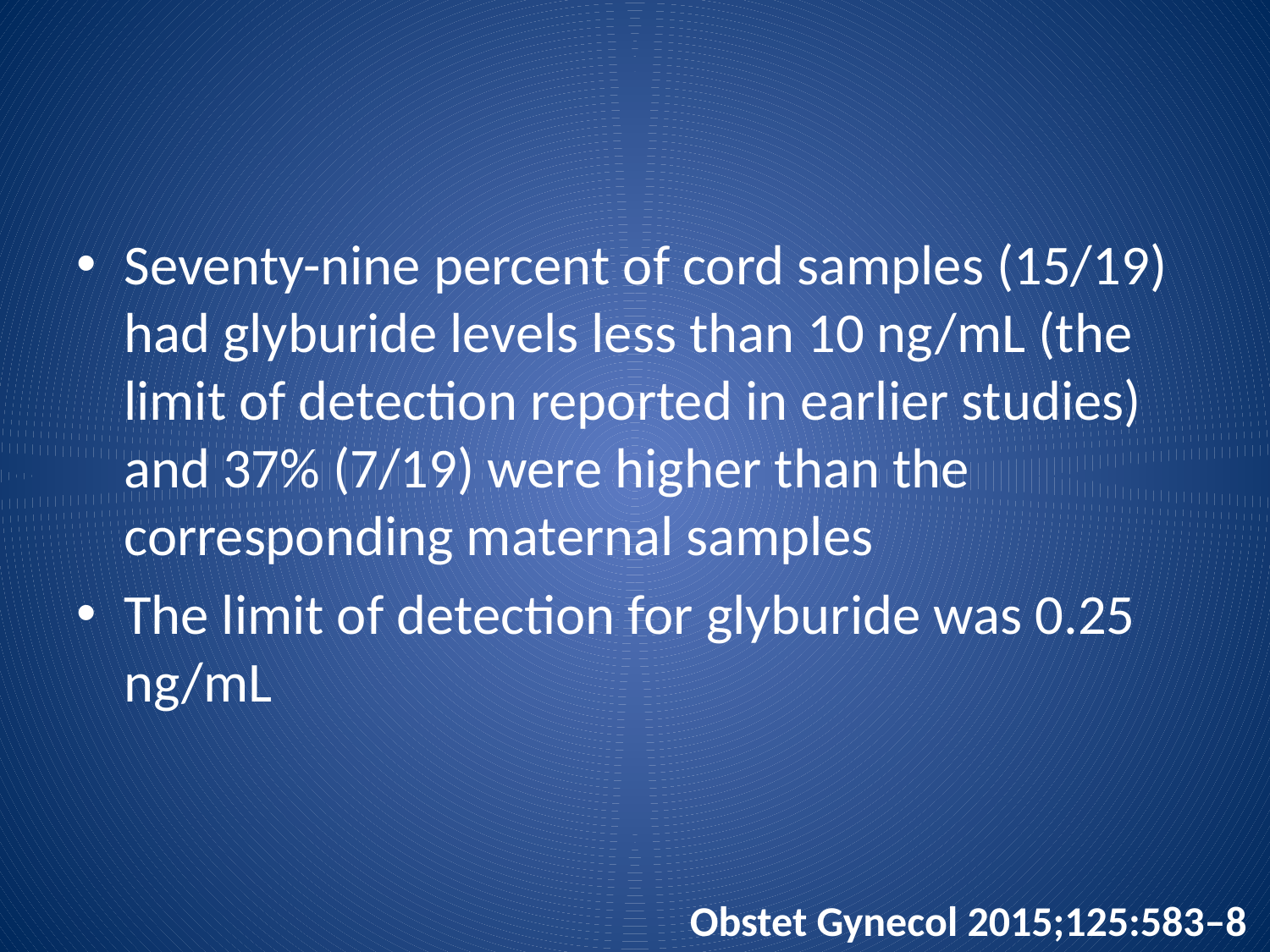

#
Seventy-nine percent of cord samples (15/19) had glyburide levels less than 10 ng/mL (the limit of detection reported in earlier studies) and 37% (7/19) were higher than the corresponding maternal samples
The limit of detection for glyburide was 0.25 ng/mL
Obstet Gynecol 2015;125:583–8